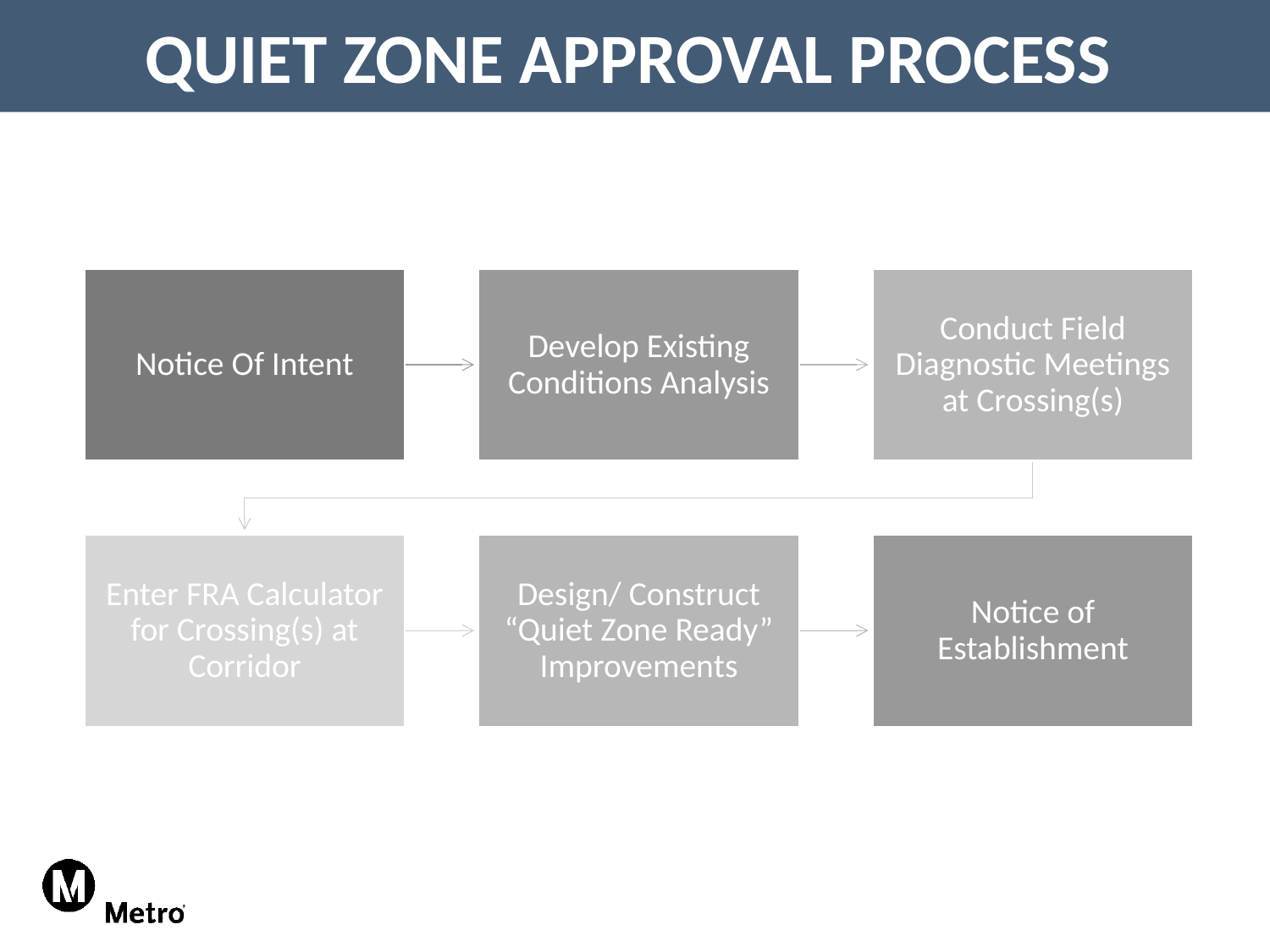

# QUIET ZONE APPROVAL PROCESS

Notice Of Intent

Develop Existing Conditions Analysis

Conduct Field Diagnostic Meetings at Crossing(s)

Enter FRA Calculator for Crossing(s) at Corridor

Design/ Construct “Quiet Zone Ready” Improvements
Notice of Establishment